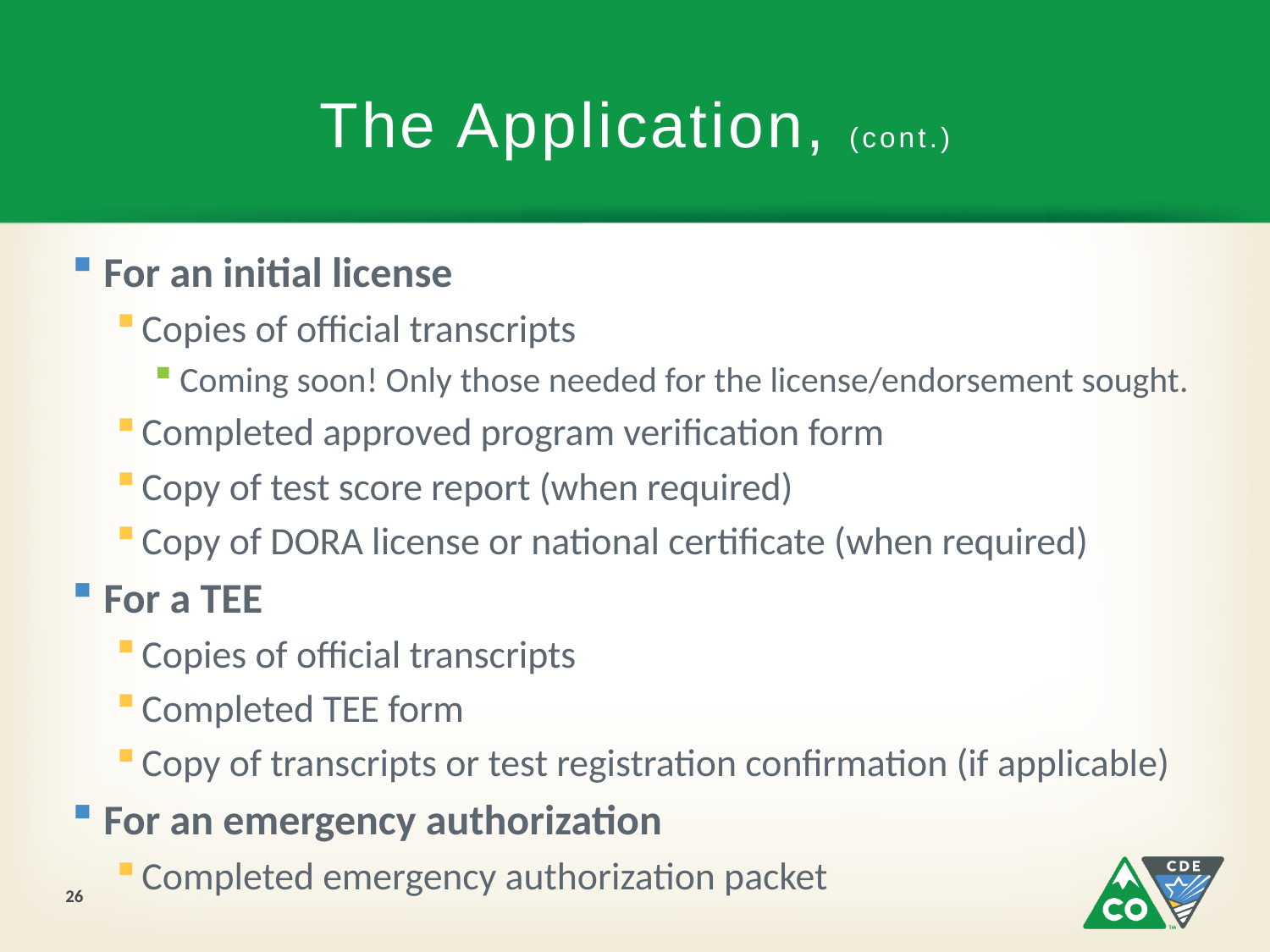

# The Application, (cont.)
For an initial license
Copies of official transcripts
Coming soon! Only those needed for the license/endorsement sought.
Completed approved program verification form
Copy of test score report (when required)
Copy of DORA license or national certificate (when required)
For a TEE
Copies of official transcripts
Completed TEE form
Copy of transcripts or test registration confirmation (if applicable)
For an emergency authorization
Completed emergency authorization packet
26